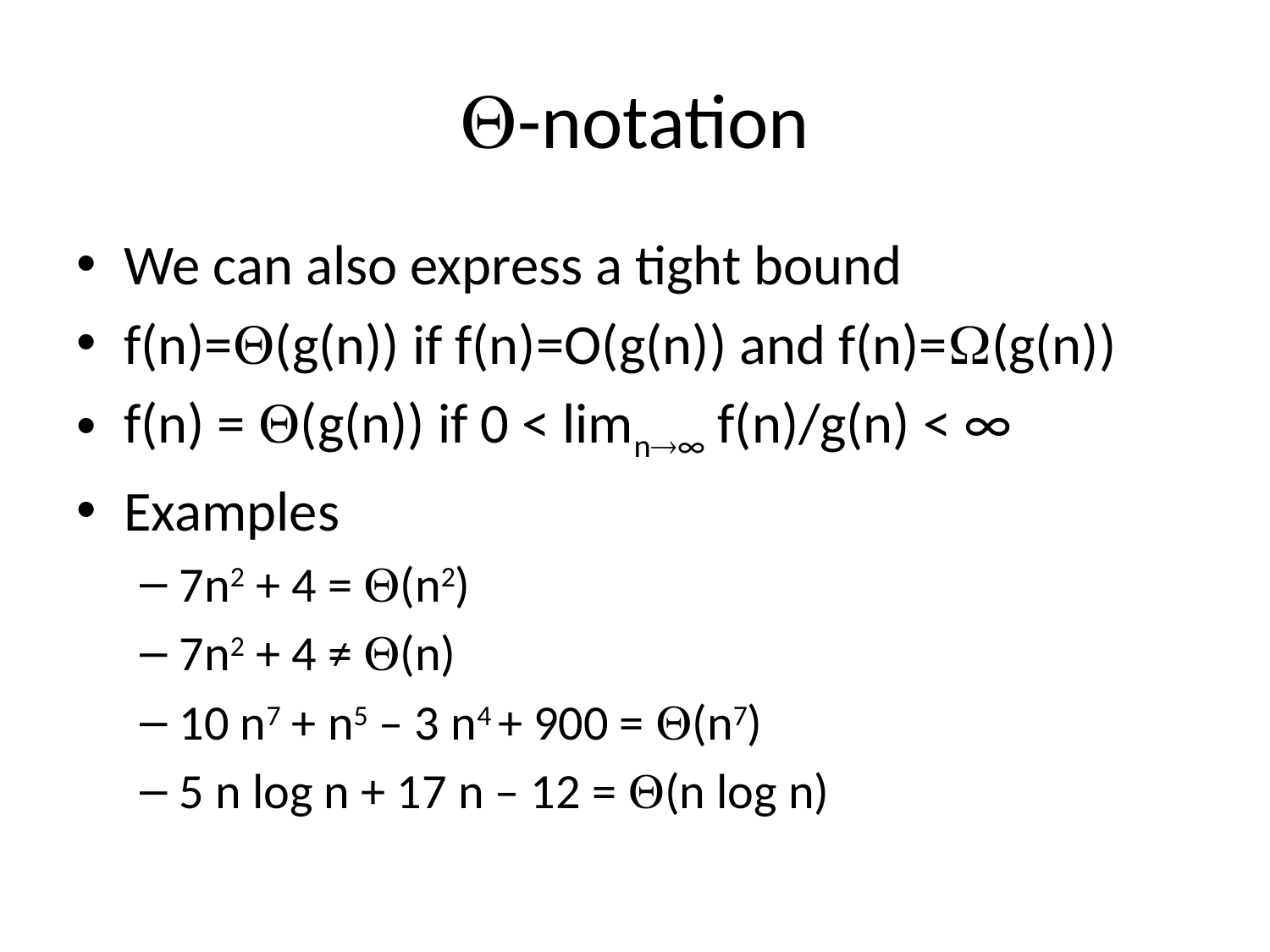

# Θ-notation
We can also express a tight bound
f(n)=Θ(g(n)) if f(n)=O(g(n)) and f(n)=Ω(g(n))
f(n) = Θ(g(n)) if 0 < limn→∞ f(n)/g(n) < ∞
Examples
7n2 + 4 = Θ(n2)
7n2 + 4 ≠ Θ(n)
10 n7 + n5 – 3 n4 + 900 = Θ(n7)
5 n log n + 17 n – 12 = Θ(n log n)